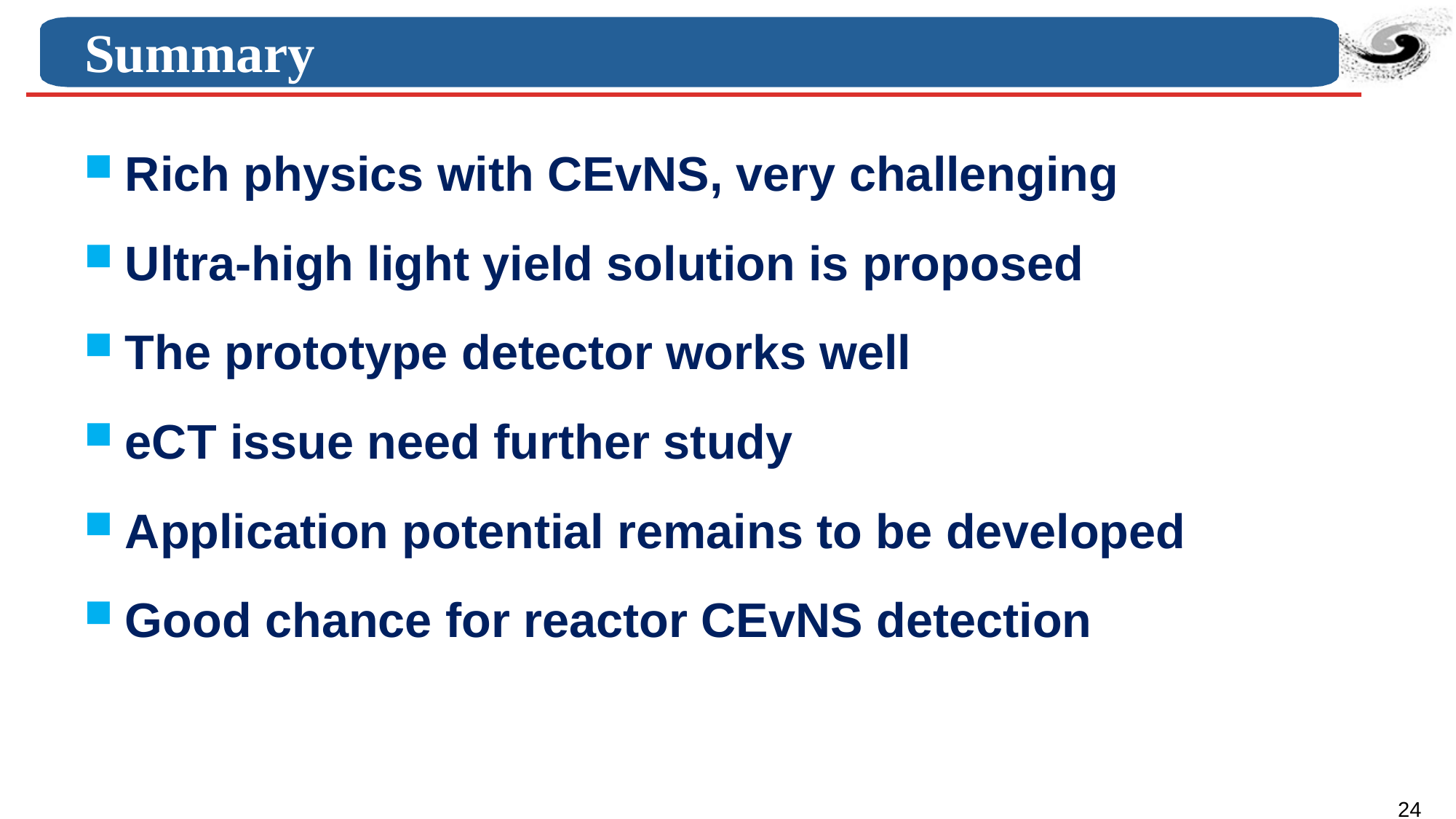

# Summary

Rich physics with CEvNS, very challenging
Ultra-high light yield solution is proposed
The prototype detector works well
eCT issue need further study
Application potential remains to be developed
Good chance for reactor CEvNS detection

24